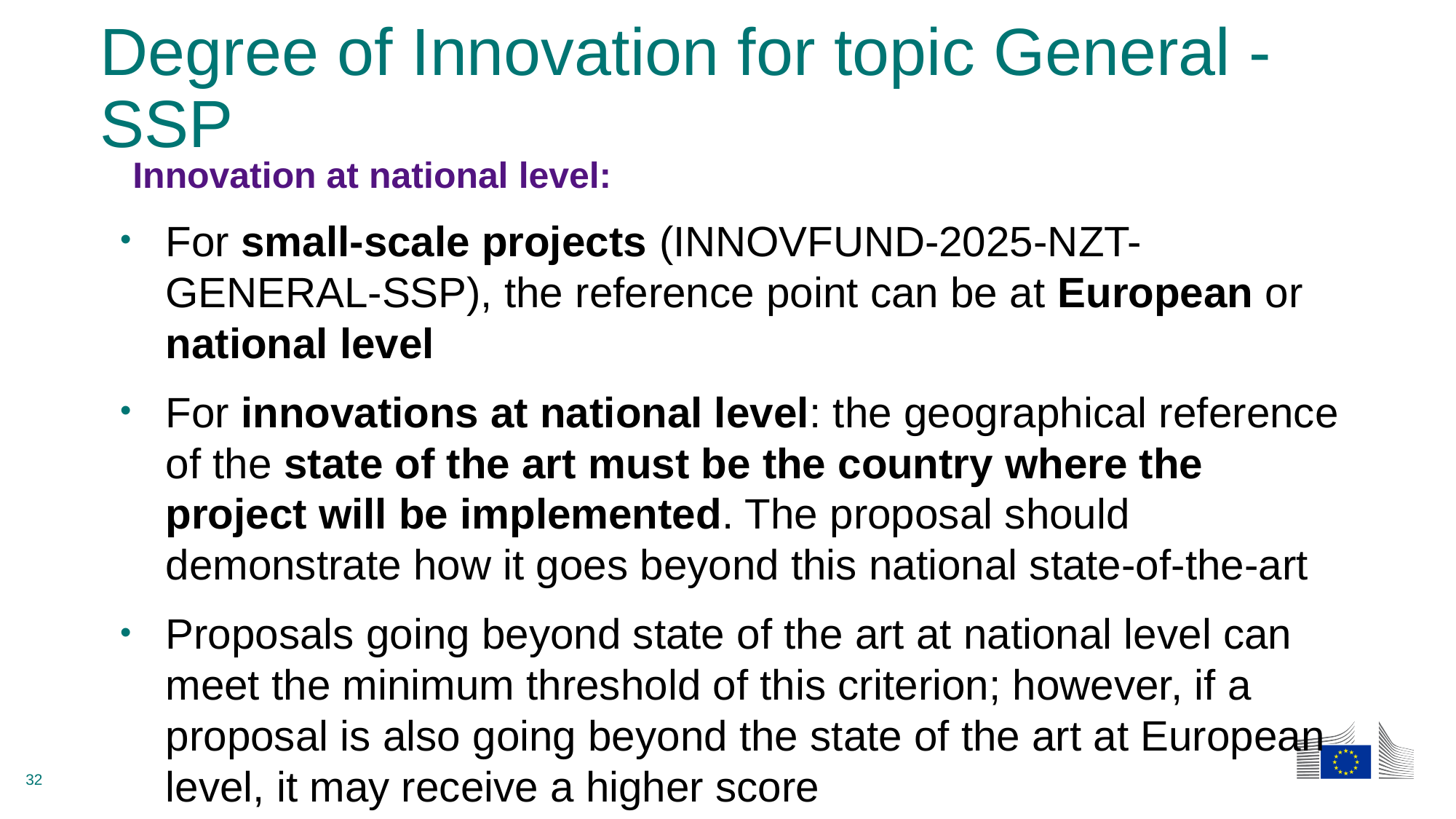

# Degree of Innovation for topic General - SSP
Innovation at national level:
For small-scale projects (INNOVFUND-2025-NZT-GENERAL-SSP), the reference point can be at European or national level
For innovations at national level: the geographical reference of the state of the art must be the country where the project will be implemented. The proposal should demonstrate how it goes beyond this national state-of-the-art
Proposals going beyond state of the art at national level can meet the minimum threshold of this criterion; however, if a proposal is also going beyond the state of the art at European level, it may receive a higher score